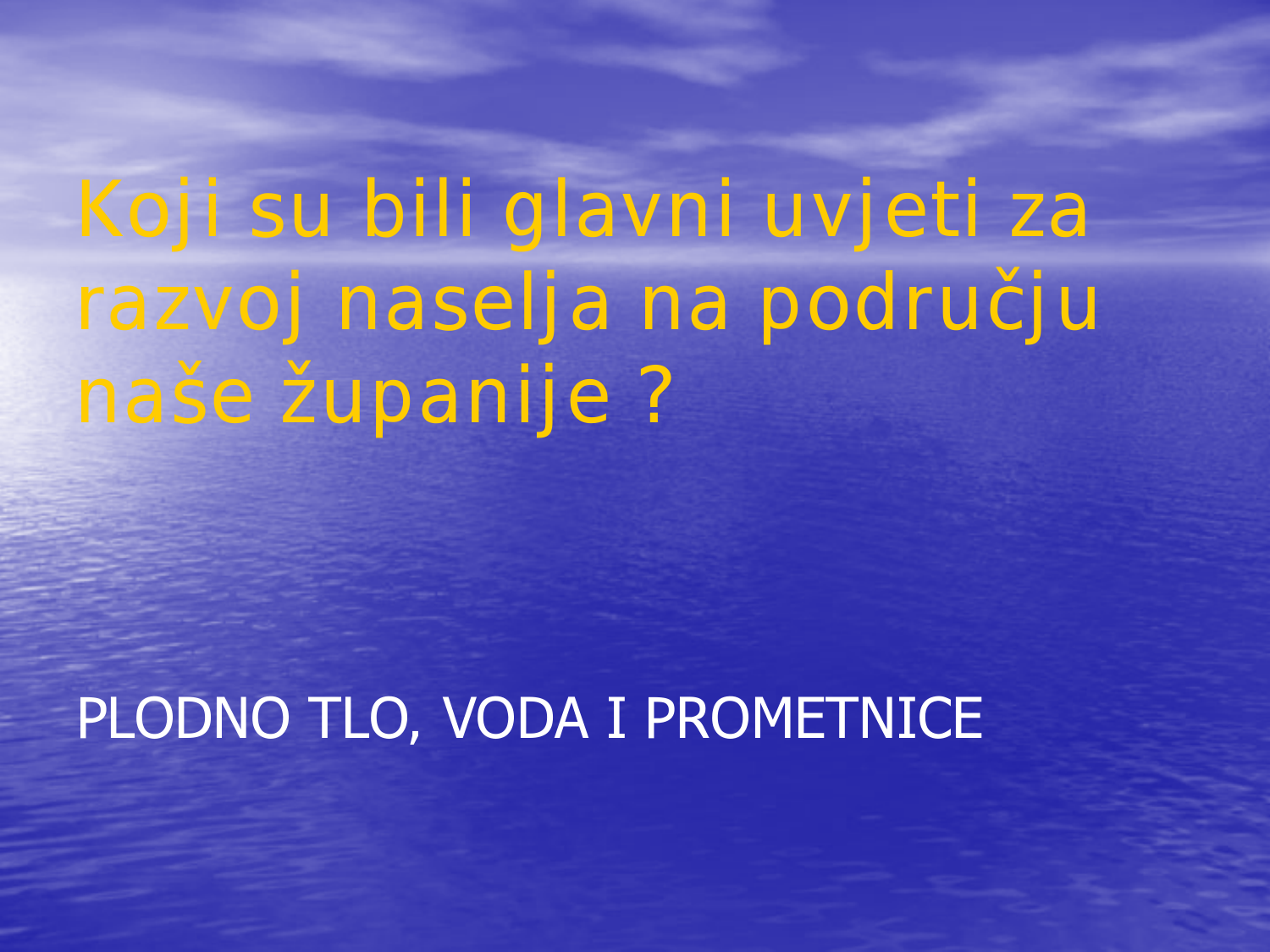

# Koji su bili glavni uvjeti za razvoj naselja na području naše županije ?
PLODNO TLO, VODA I PROMETNICE